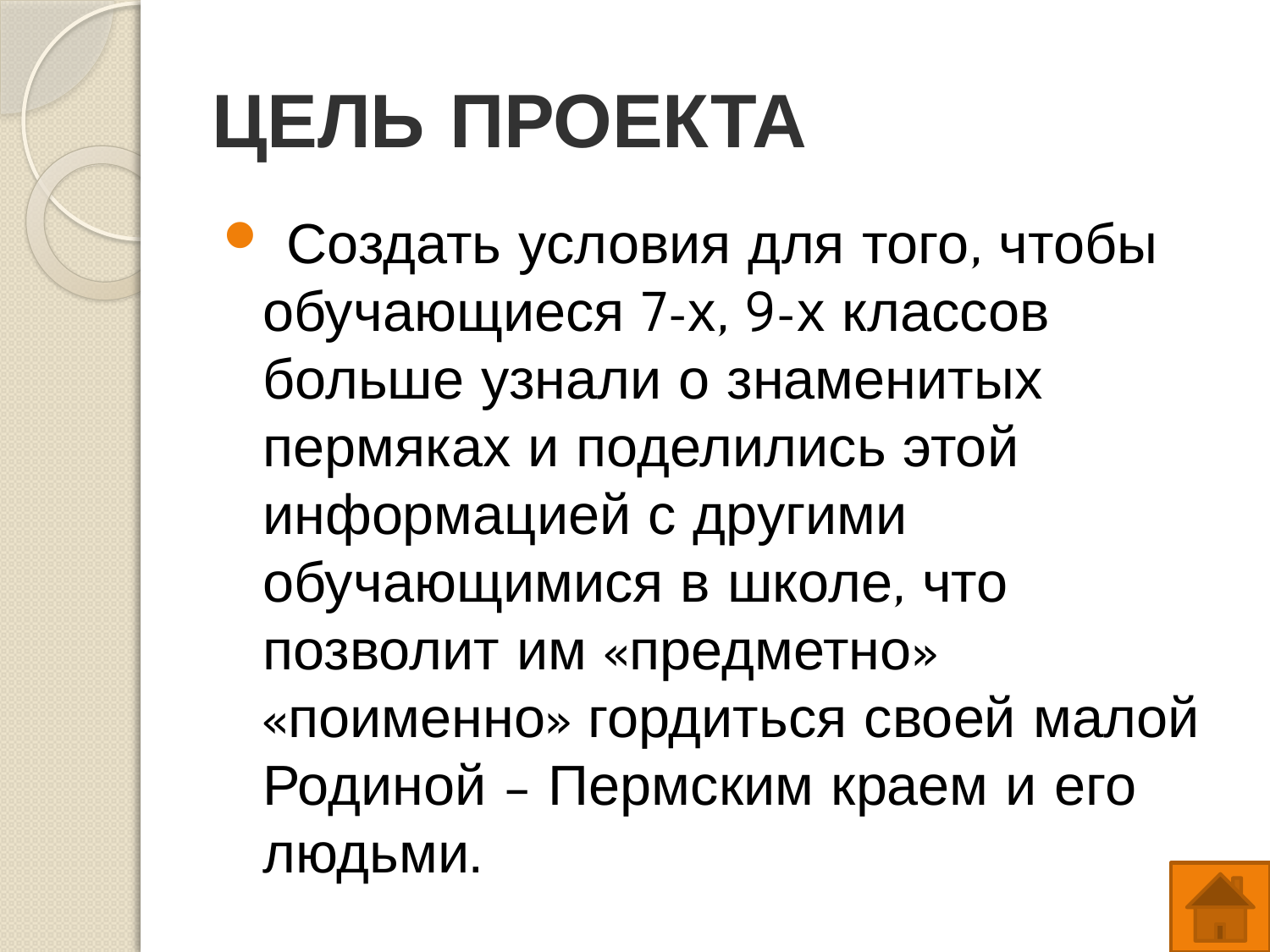

# ЦЕЛЬ ПРОЕКТА
 Создать условия для того, чтобы обучающиеся 7-х, 9-х классов больше узнали о знаменитых пермяках и поделились этой информацией с другими обучающимися в школе, что позволит им «предметно» «поименно» гордиться своей малой Родиной – Пермским краем и его людьми.